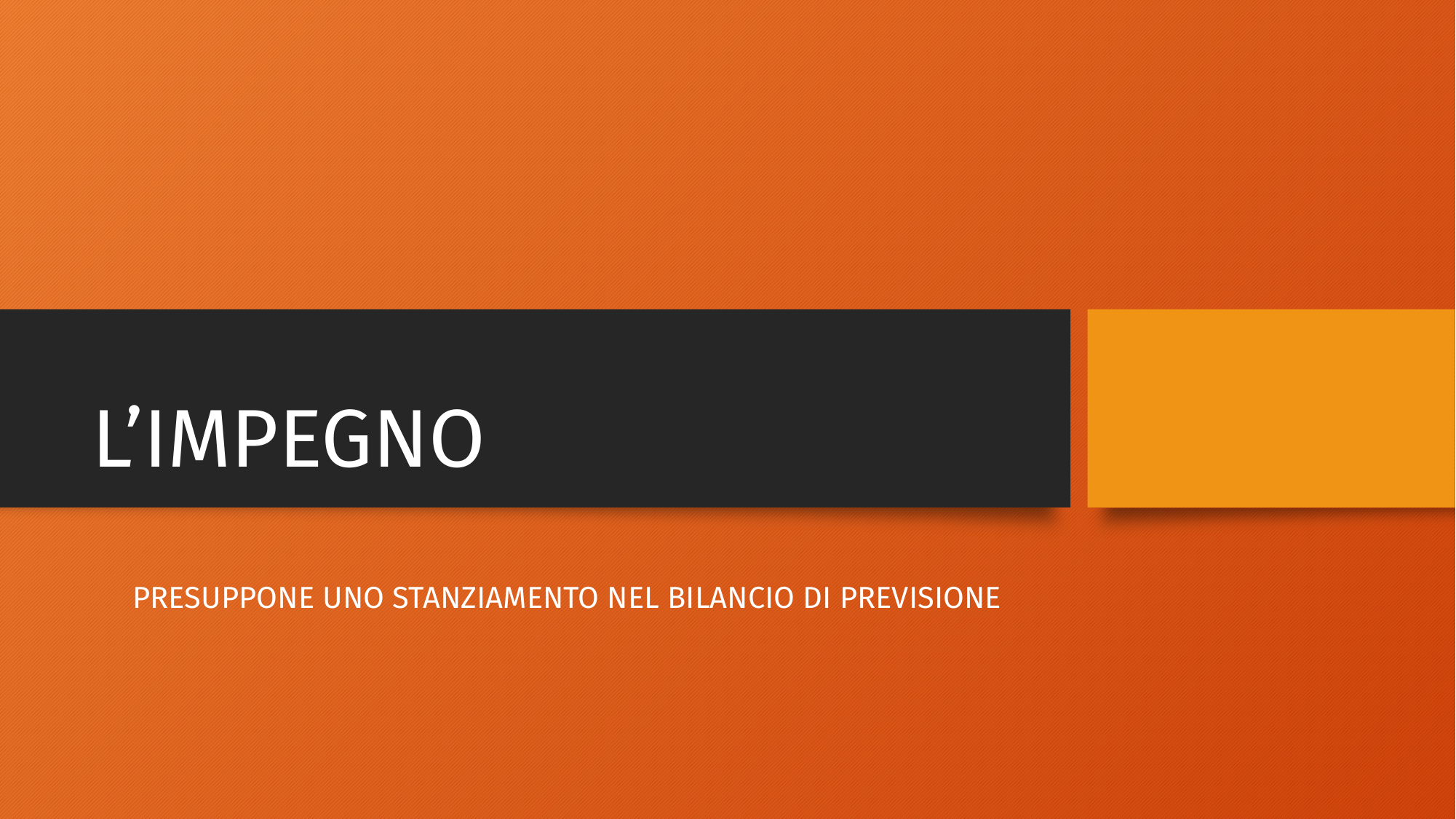

# L’IMPEGNO

PRESUPPONE UNO STANZIAMENTO NEL BILANCIO DI PREVISIONE